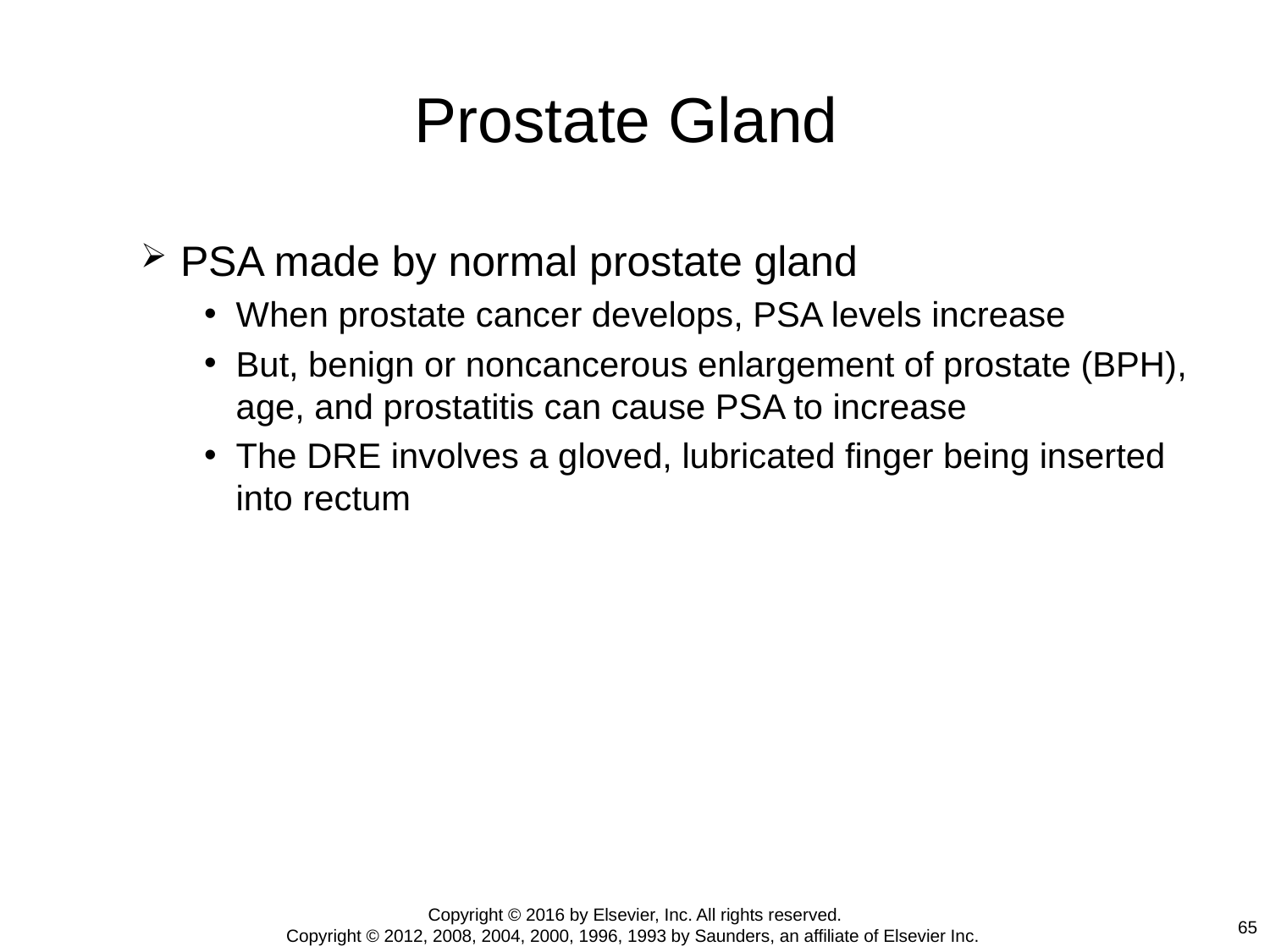

# Prostate Gland
PSA made by normal prostate gland
When prostate cancer develops, PSA levels increase
But, benign or noncancerous enlargement of prostate (BPH), age, and prostatitis can cause PSA to increase
The DRE involves a gloved, lubricated finger being inserted into rectum
Copyright © 2016 by Elsevier, Inc. All rights reserved.
Copyright © 2012, 2008, 2004, 2000, 1996, 1993 by Saunders, an affiliate of Elsevier Inc.
65